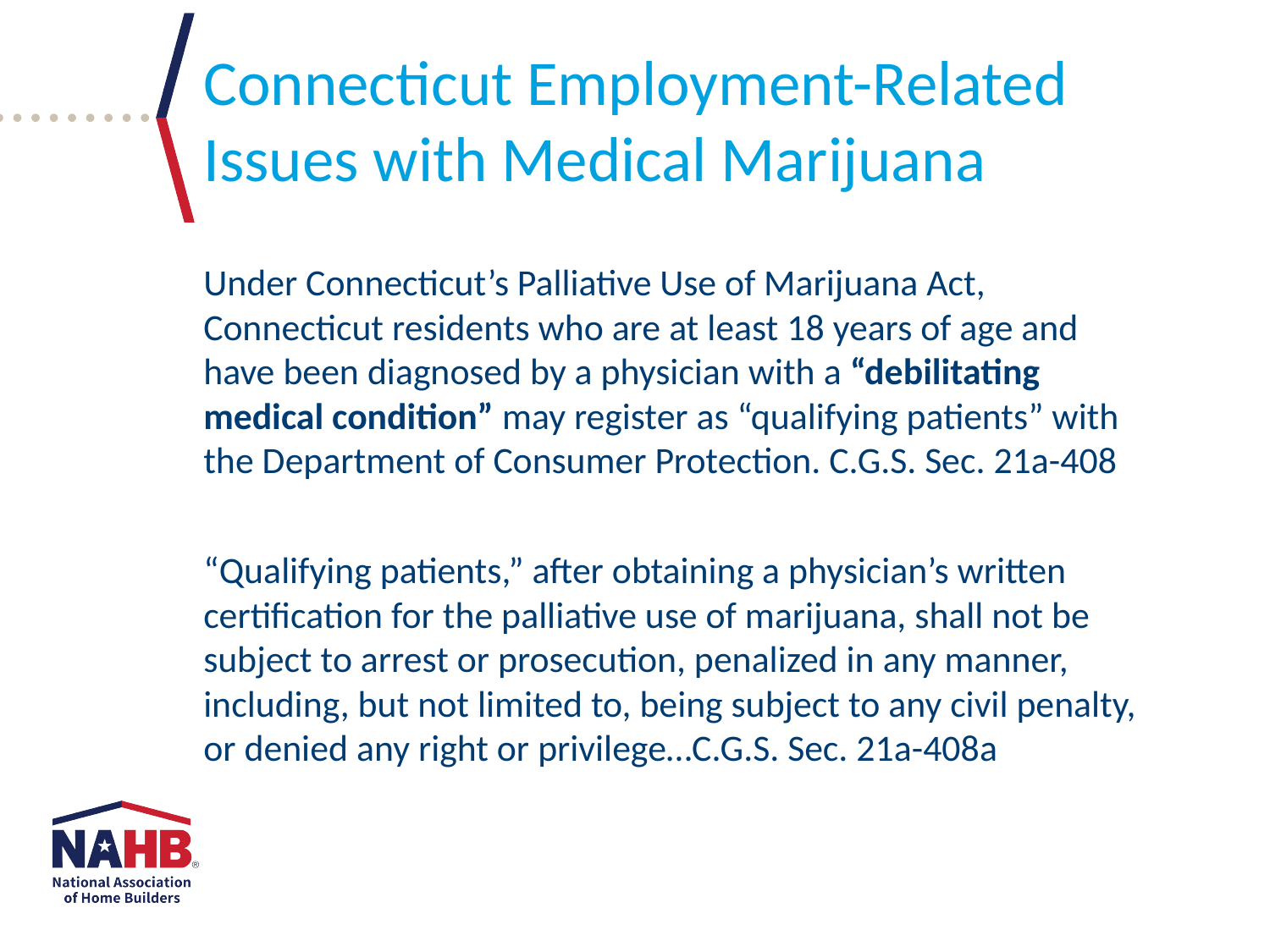

Connecticut Employment-Related Issues with Medical Marijuana
Under Connecticut’s Palliative Use of Marijuana Act, Connecticut residents who are at least 18 years of age and have been diagnosed by a physician with a “debilitating medical condition” may register as “qualifying patients” with the Department of Consumer Protection. C.G.S. Sec. 21a-408

“Qualifying patients,” after obtaining a physician’s written certification for the palliative use of marijuana, shall not be subject to arrest or prosecution, penalized in any manner, including, but not limited to, being subject to any civil penalty, or denied any right or privilege…C.G.S. Sec. 21a-408a